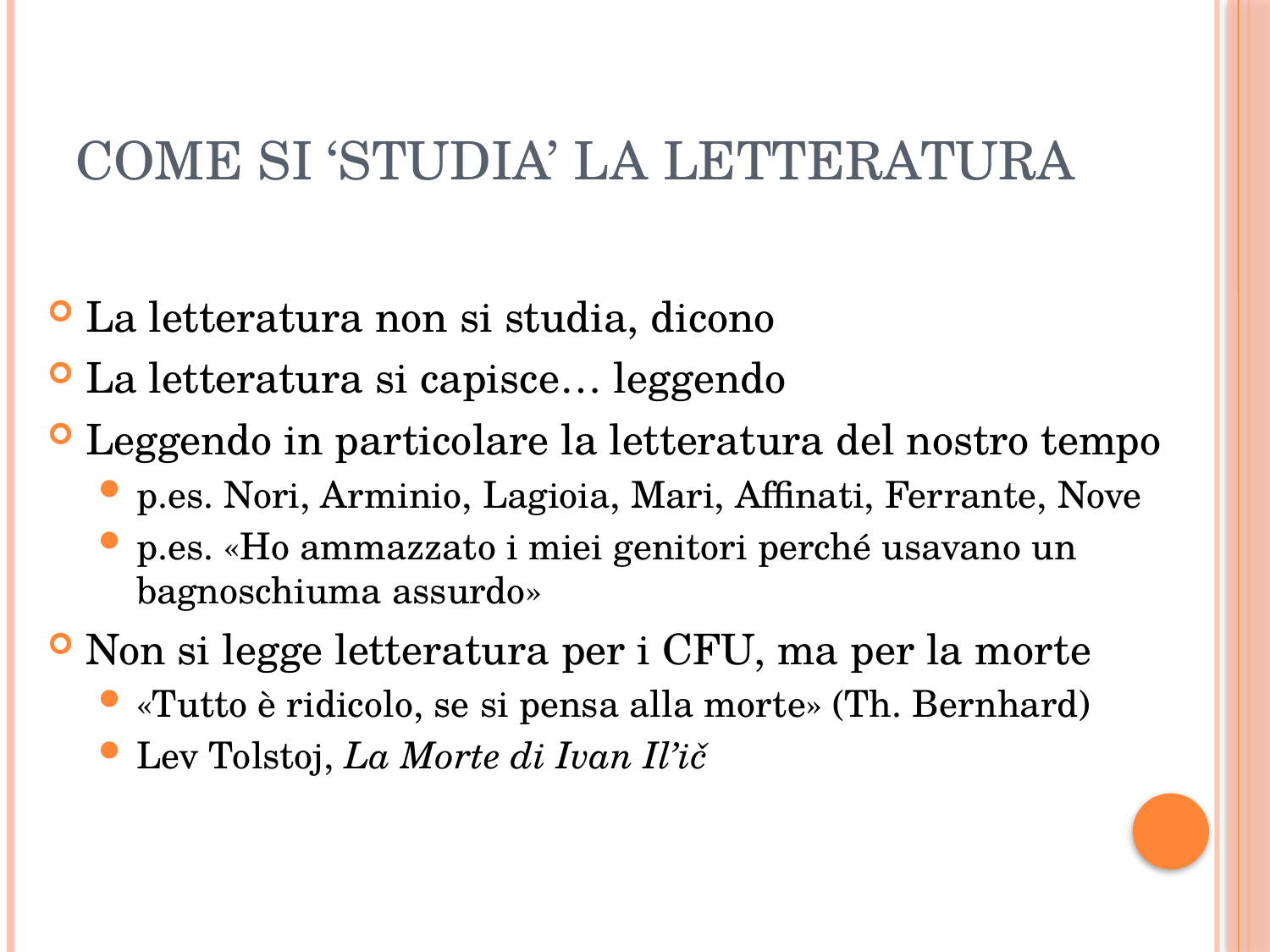

# Come si ‘studia’ la letteratura

La letteratura non si studia, dicono
La letteratura si capisce… leggendo
Leggendo in particolare la letteratura del nostro tempo
p.es. Nori, Arminio, Lagioia, Mari, Affinati, Ferrante, Nove
p.es. «Ho ammazzato i miei genitori perché usavano un bagnoschiuma assurdo»
Non si legge letteratura per i CFU, ma per la morte
«Tutto è ridicolo, se si pensa alla morte» (Th. Bernhard)
Lev Tolstoj, La Morte di Ivan Il’ič